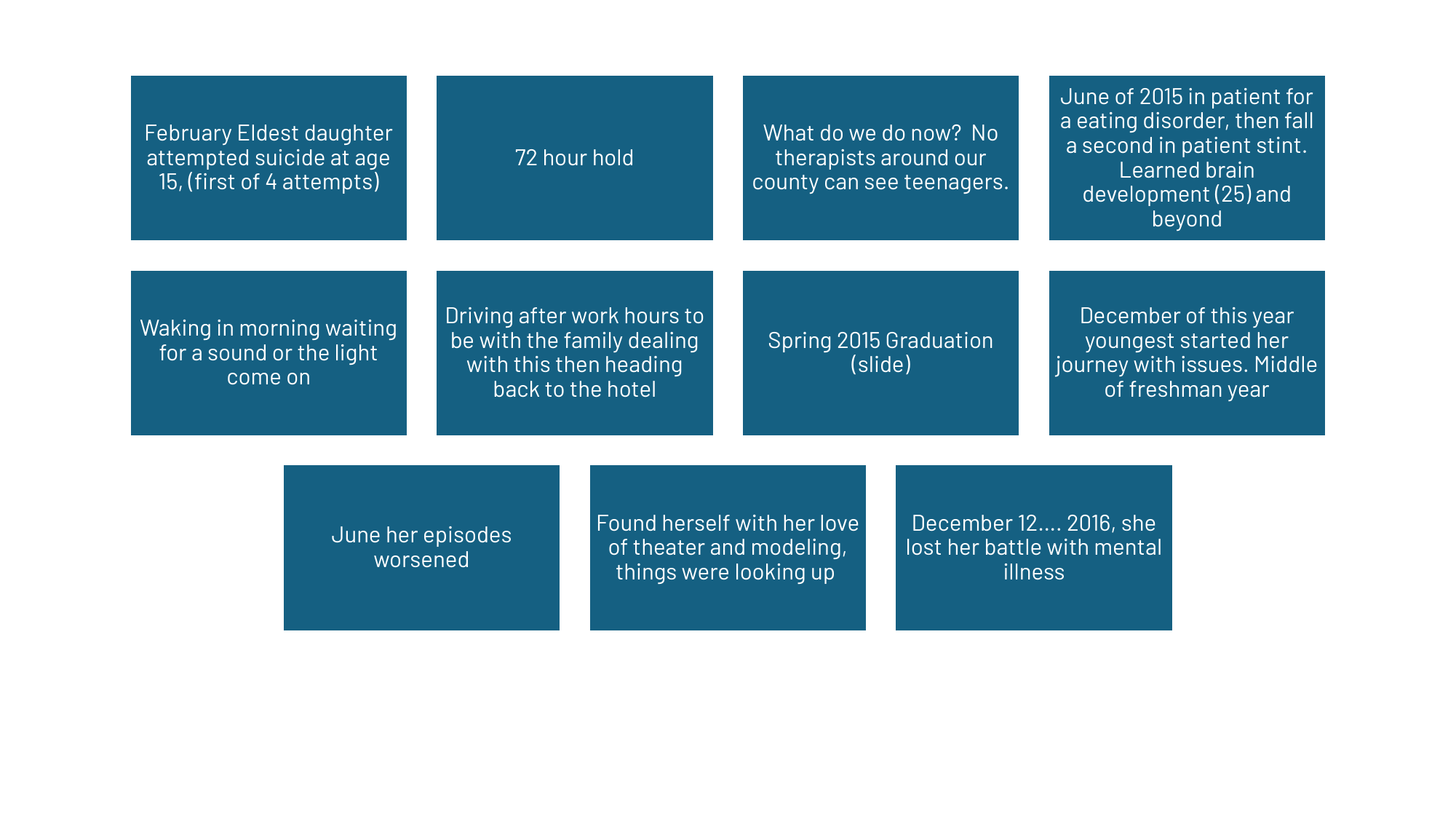

February Eldest daughter attempted suicide at age 15, (first of 4 attempts)
72 hour hold
What do we do now?  No therapists around our county can see teenagers.
June of 2015 in patient for a eating disorder, then fall a second in patient stint. Learned brain development (25) and beyond
Waking in morning waiting for a sound or the light come on
Driving after work hours to be with the family dealing with this then heading back to the hotel
Spring 2015 Graduation (slide)
December of this year youngest started her journey with issues. Middle of freshman year
June her episodes worsened
Found herself with her love of theater and modeling, things were looking up
December 12…. 2016, she lost her battle with mental illness